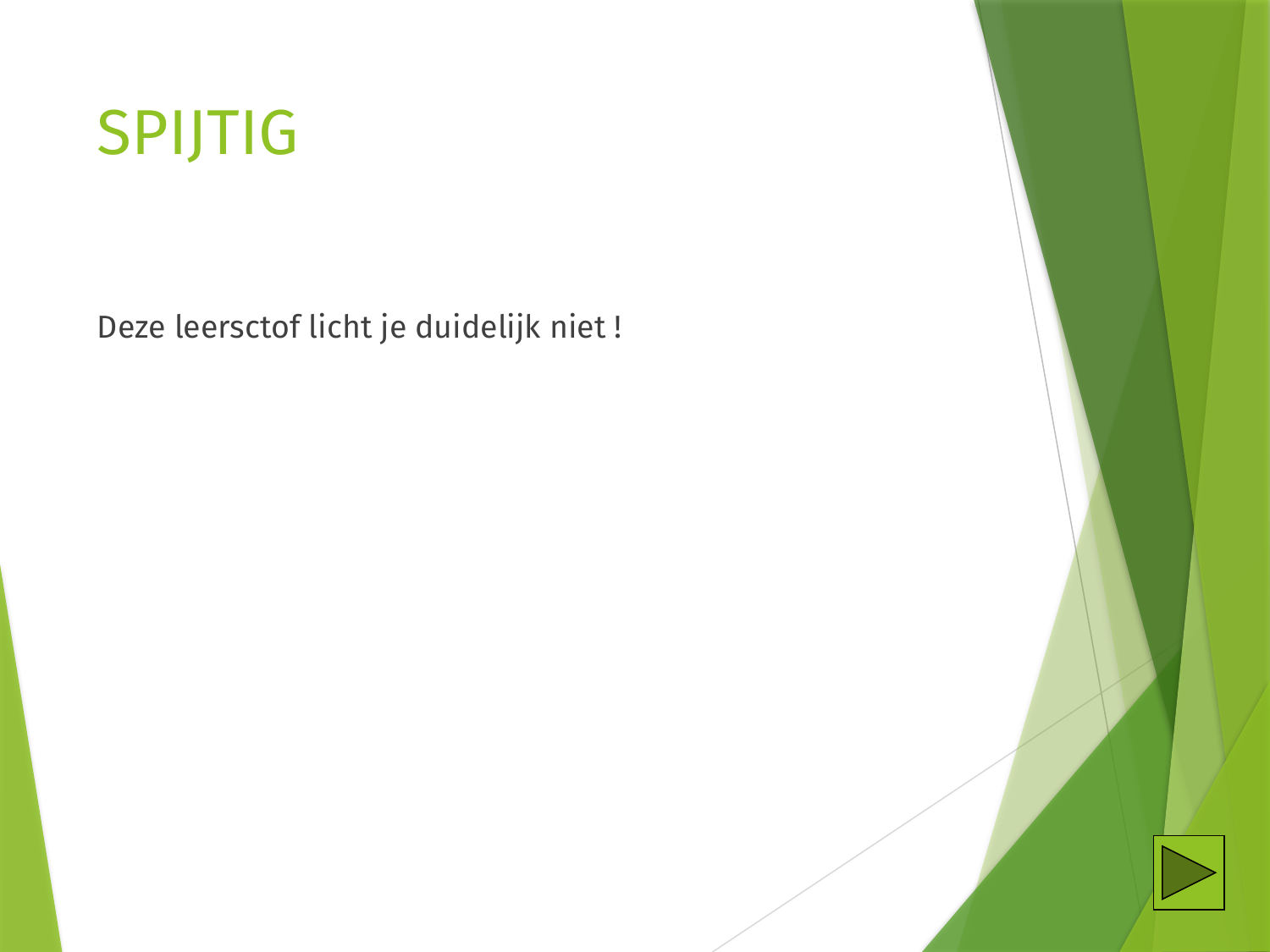

# SPIJTIG
Deze leersctof licht je duidelijk niet !